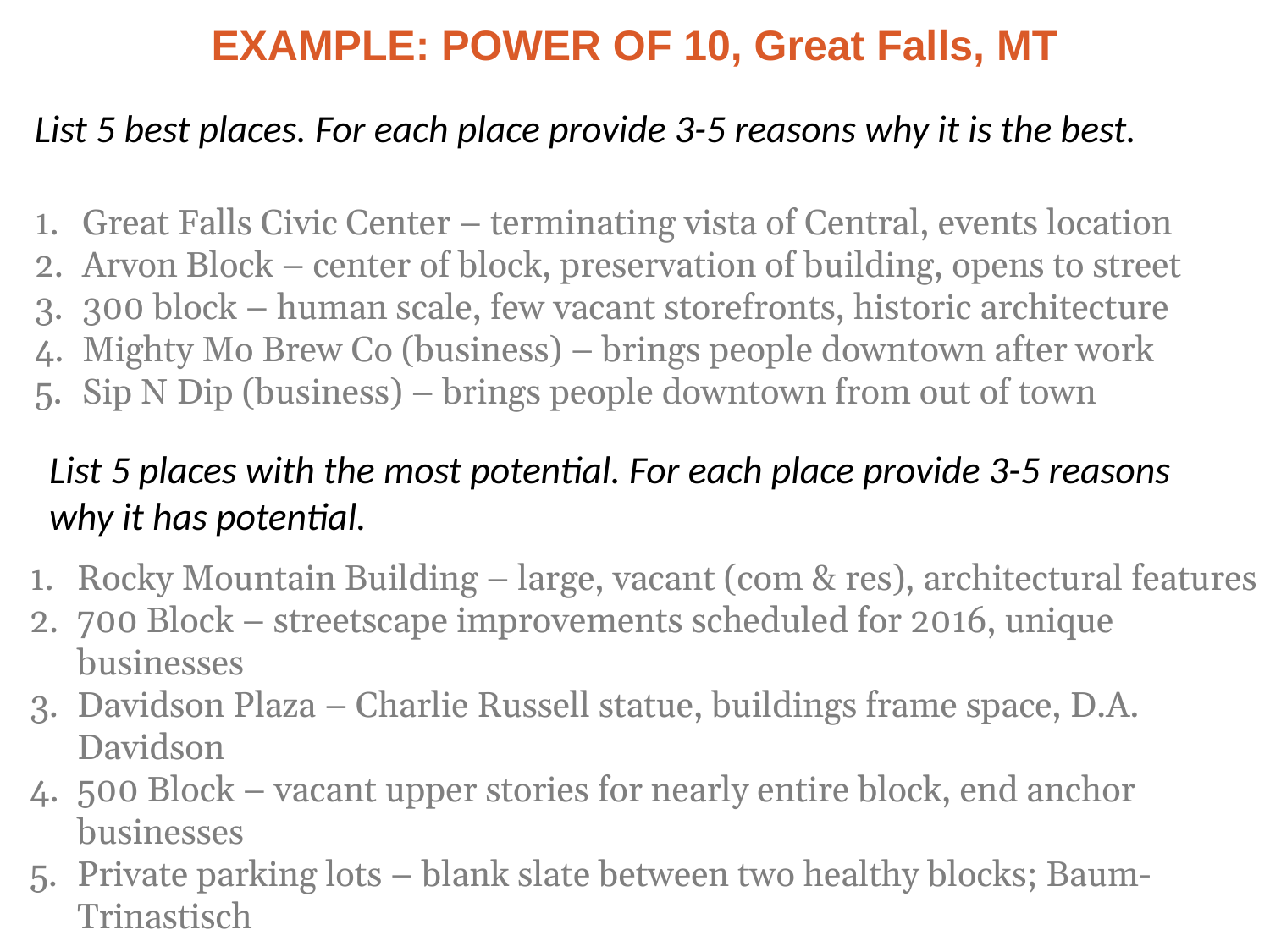

EXAMPLE: POWER OF 10, Great Falls, MT
List 5 best places. For each place provide 3-5 reasons why it is the best.

Great Falls Civic Center – terminating vista of Central, events location
Arvon Block – center of block, preservation of building, opens to street
300 block – human scale, few vacant storefronts, historic architecture
Mighty Mo Brew Co (business) – brings people downtown after work
Sip N Dip (business) – brings people downtown from out of town

List 5 places with the most potential. For each place provide 3-5 reasons why it has potential.

Rocky Mountain Building – large, vacant (com & res), architectural features
700 Block – streetscape improvements scheduled for 2016, unique businesses
Davidson Plaza – Charlie Russell statue, buildings frame space, D.A. Davidson
500 Block – vacant upper stories for nearly entire block, end anchor businesses
Private parking lots – blank slate between two healthy blocks; Baum-Trinastisch